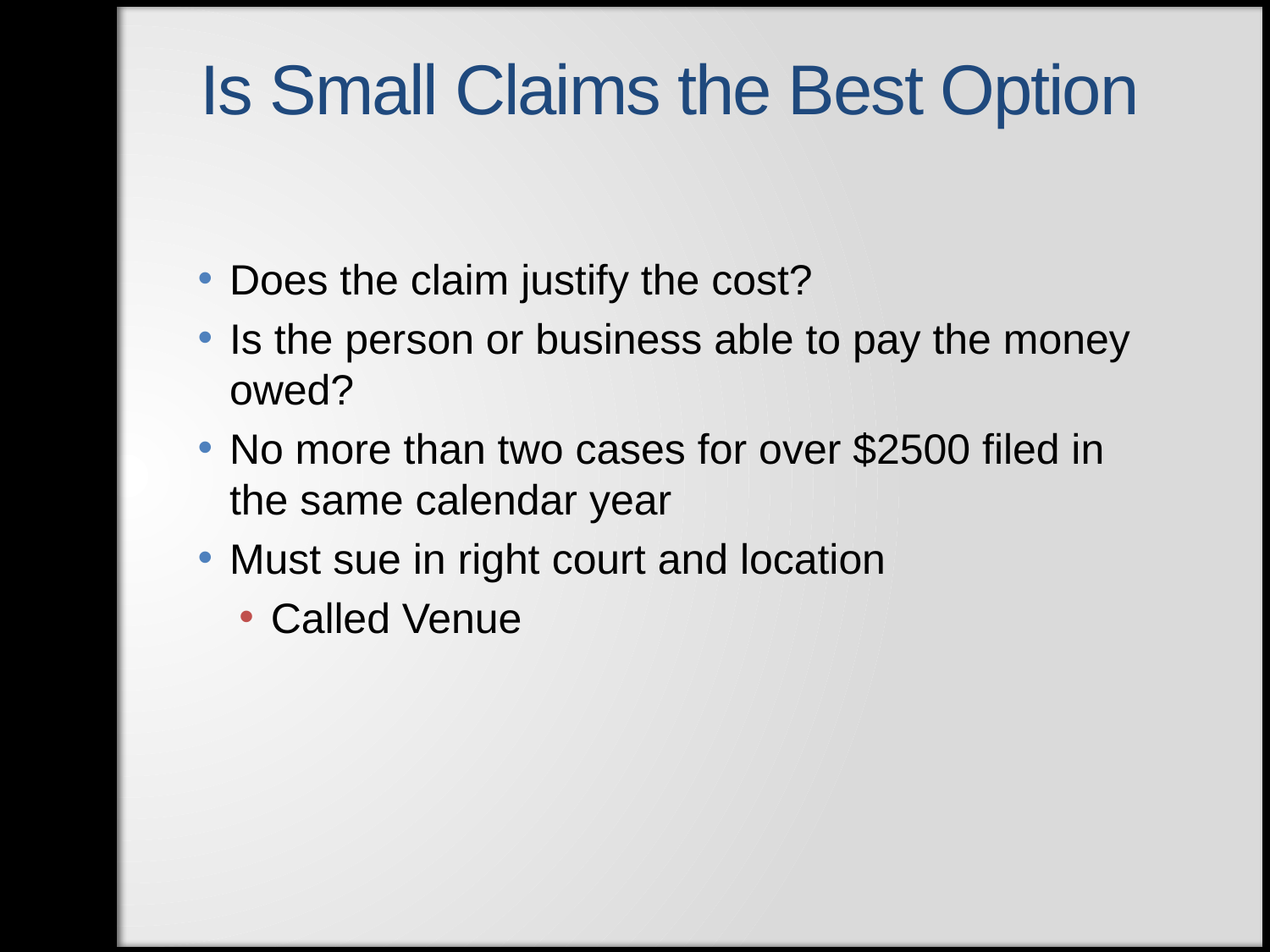

Is Small Claims the Best Option
Does the claim justify the cost?
Is the person or business able to pay the money owed?
No more than two cases for over $2500 filed in the same calendar year
Must sue in right court and location
Called Venue